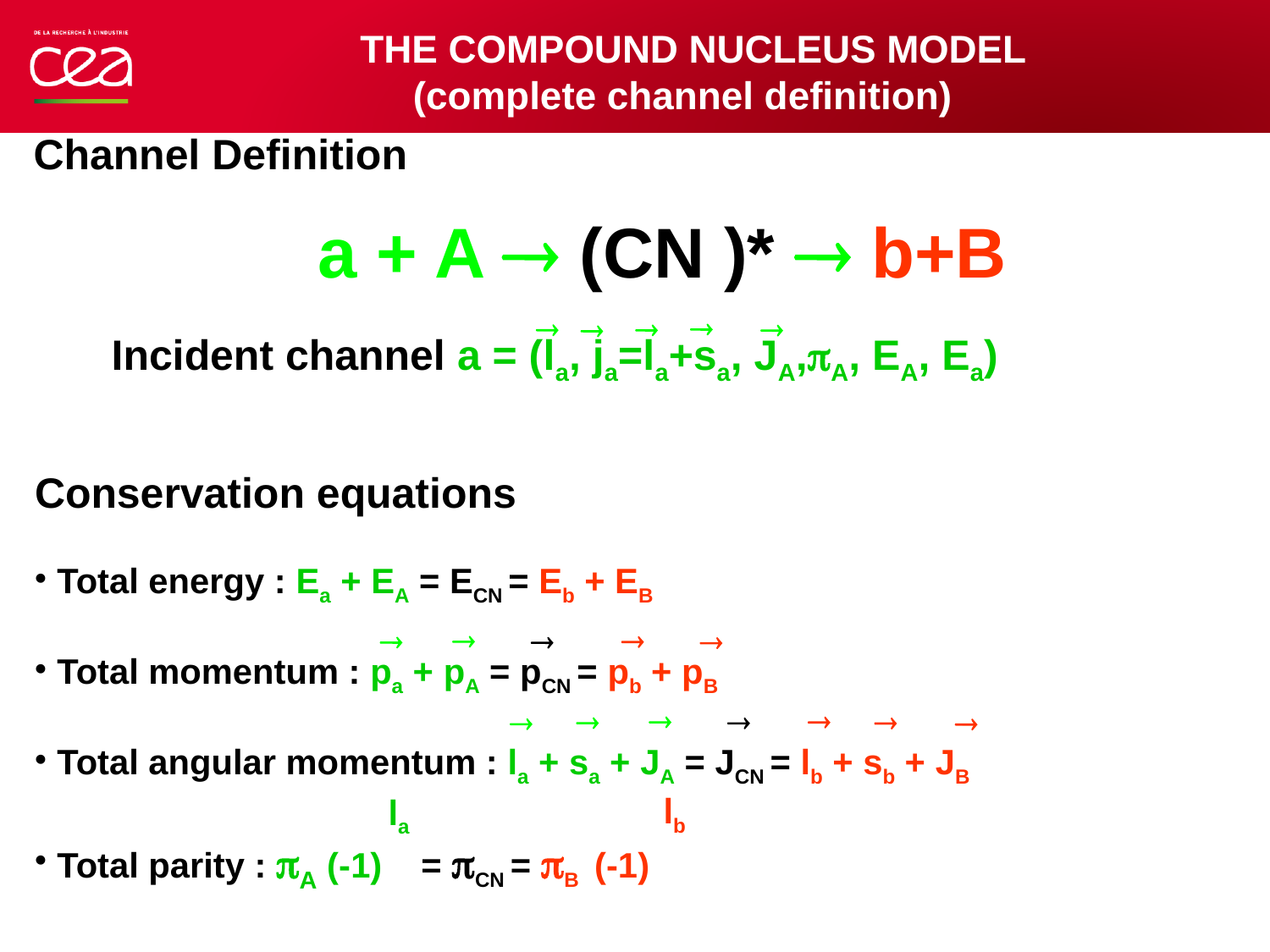

THE COMPOUND NUCLEUS MODEL
(complete channel definition)
Channel Definition
 a + A → (CN )* → b+B
→
→
→
→
→
Incident channel a = (la, ja=la+sa, JA,pA, EA, Ea)
Conservation equations

 Total energy : Ea + EA = ECN = Eb + EB

 Total momentum : pa + pA = pCN = pb + pB

 Total angular momentum : la + sa + JA = JCN = lb + sb + JB

 Total parity : pA (-1)    = pCN = pB  (-1)

→
→
→
→
→
→
→
→
→
→
→
→
lb
la